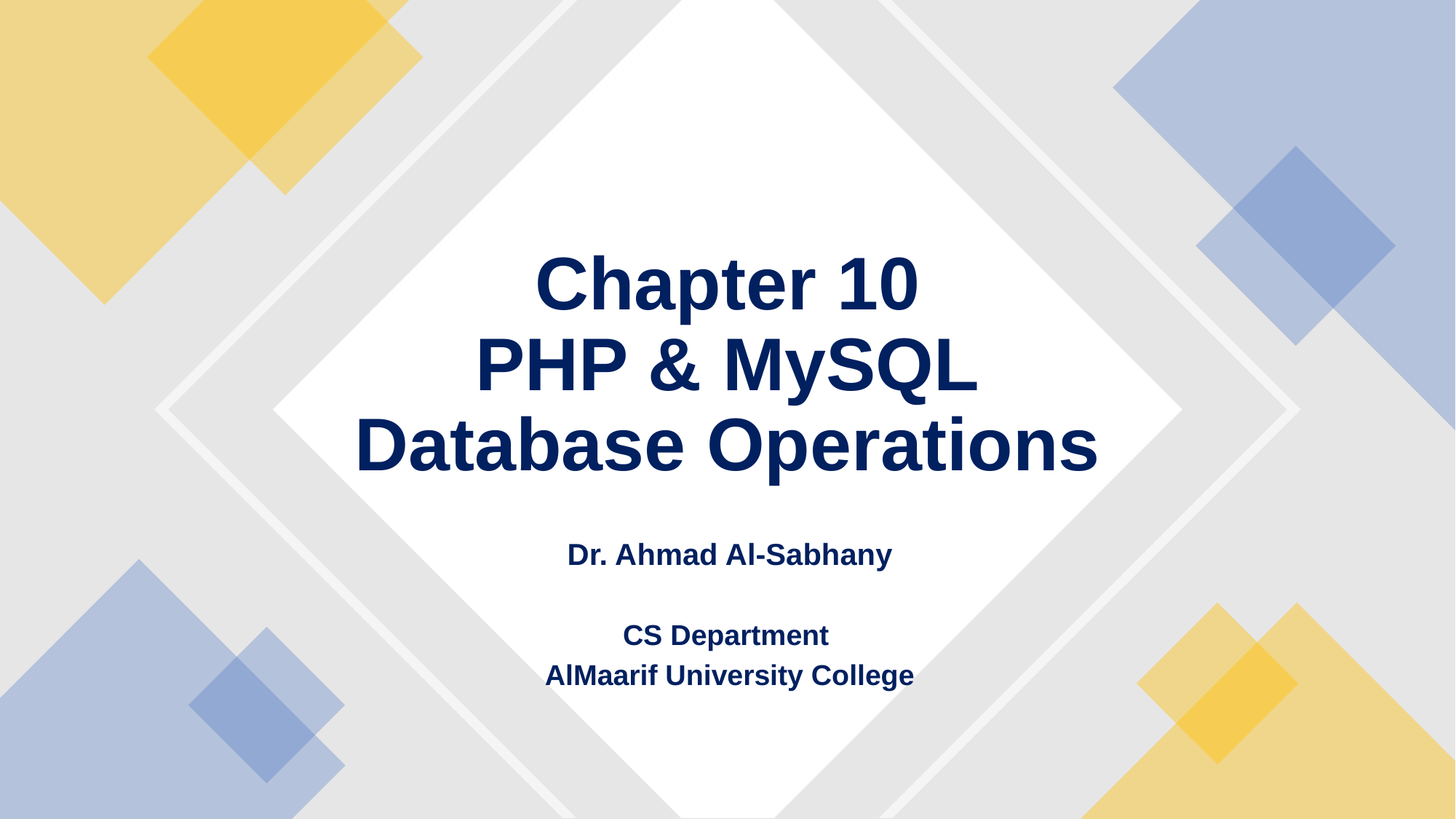

# Chapter 10 PHP & MySQL Database Operations
Dr. Ahmad Al-Sabhany

CS Department
AlMaarif University College